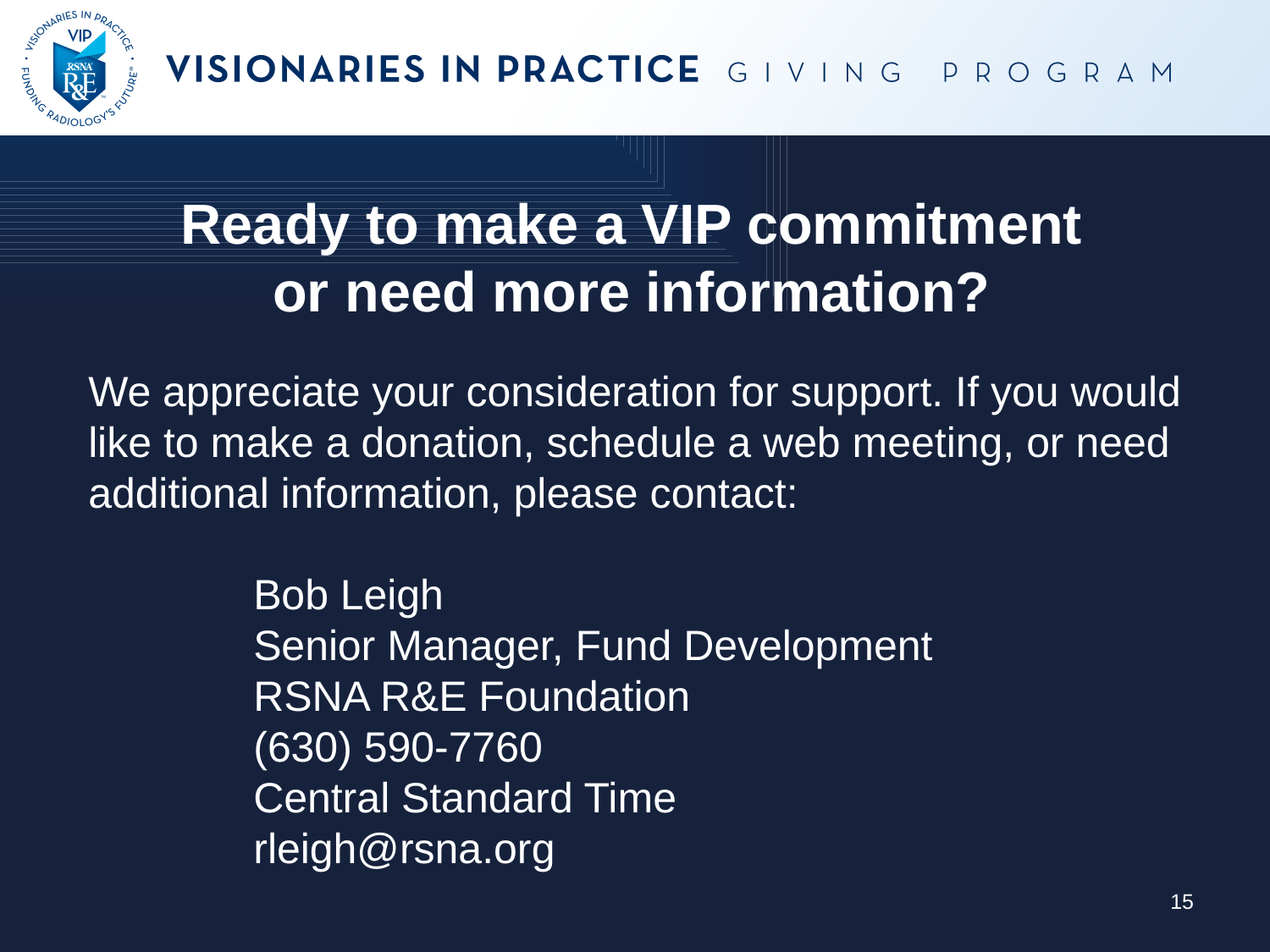

Ready to make a VIP commitment
or need more information?
We appreciate your consideration for support. If you would like to make a donation, schedule a web meeting, or need additional information, please contact:

Bob Leigh
Senior Manager, Fund Development
RSNA R&E Foundation
(630) 590-7760
Central Standard Time
rleigh@rsna.org
15